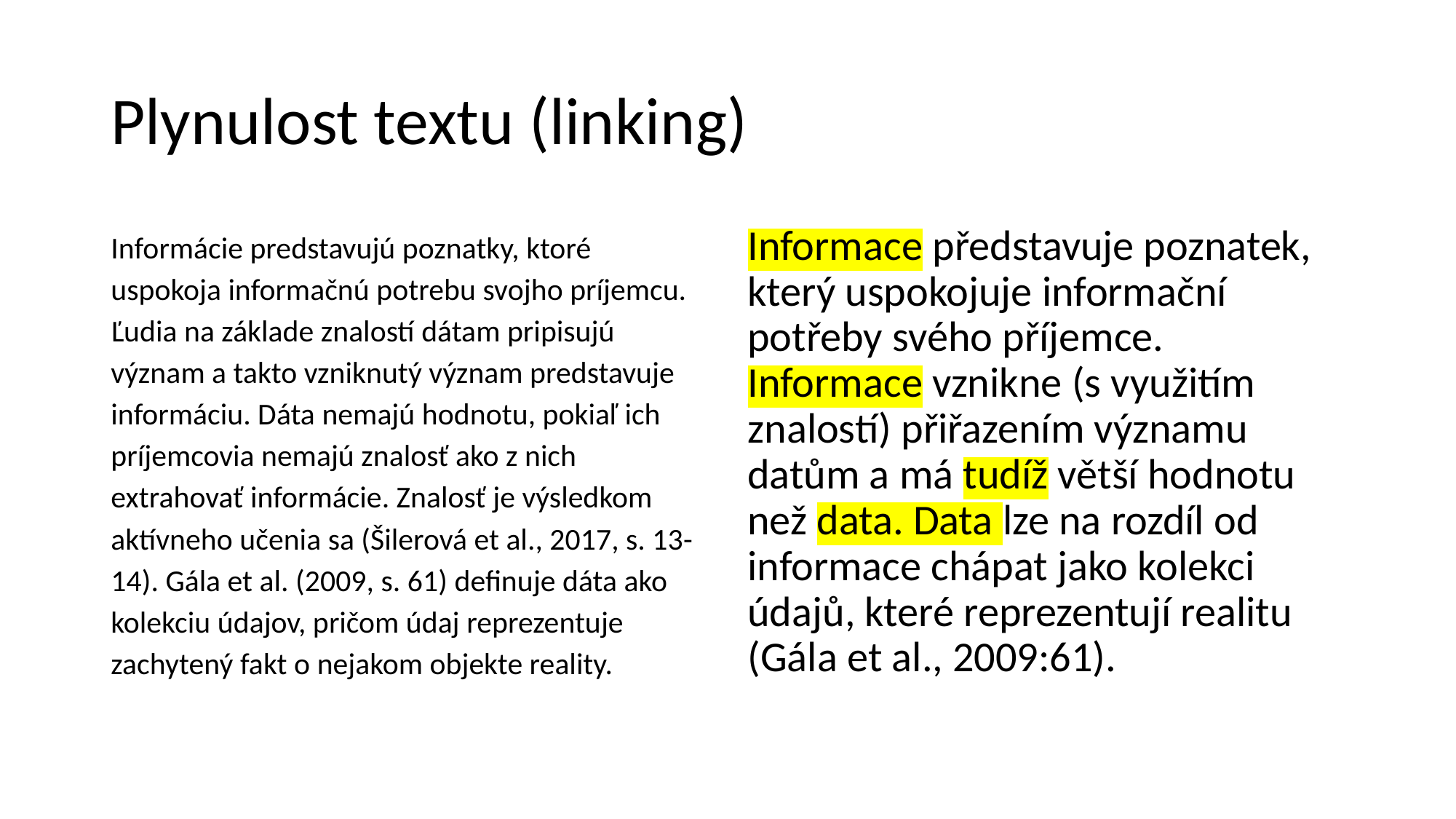

# Plynulost textu (linking)
Informácie predstavujú poznatky, ktoré uspokoja informačnú potrebu svojho príjemcu. Ľudia na základe znalostí dátam pripisujú význam a takto vzniknutý význam predstavuje informáciu. Dáta nemajú hodnotu, pokiaľ ich príjemcovia nemajú znalosť ako z nich extrahovať informácie. Znalosť je výsledkom aktívneho učenia sa (Šilerová et al., 2017, s. 13-14). Gála et al. (2009, s. 61) definuje dáta ako kolekciu údajov, pričom údaj reprezentuje zachytený fakt o nejakom objekte reality.
Informace představuje poznatek, který uspokojuje informační potřeby svého příjemce. Informace vznikne (s využitím znalostí) přiřazením významu datům a má tudíž větší hodnotu než data. Data lze na rozdíl od informace chápat jako kolekci údajů, které reprezentují realitu (Gála et al., 2009:61).